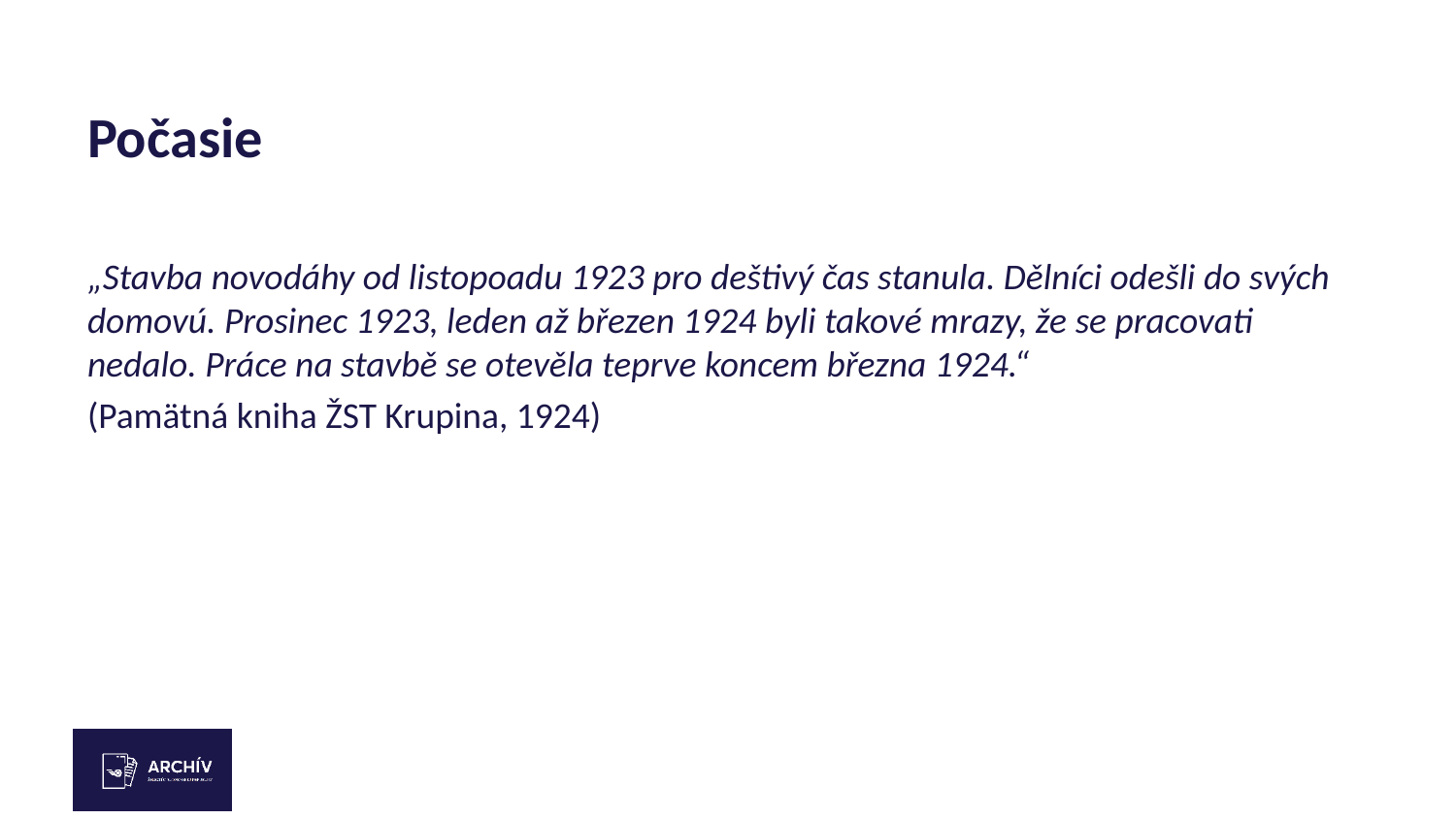

# Počasie

„Stavba novodáhy od listopoadu 1923 pro deštivý čas stanula. Dělníci odešli do svých domovú. Prosinec 1923, leden až březen 1924 byli takové mrazy, že se pracovati nedalo. Práce na stavbě se otevěla teprve koncem března 1924.“
(Pamätná kniha ŽST Krupina, 1924)